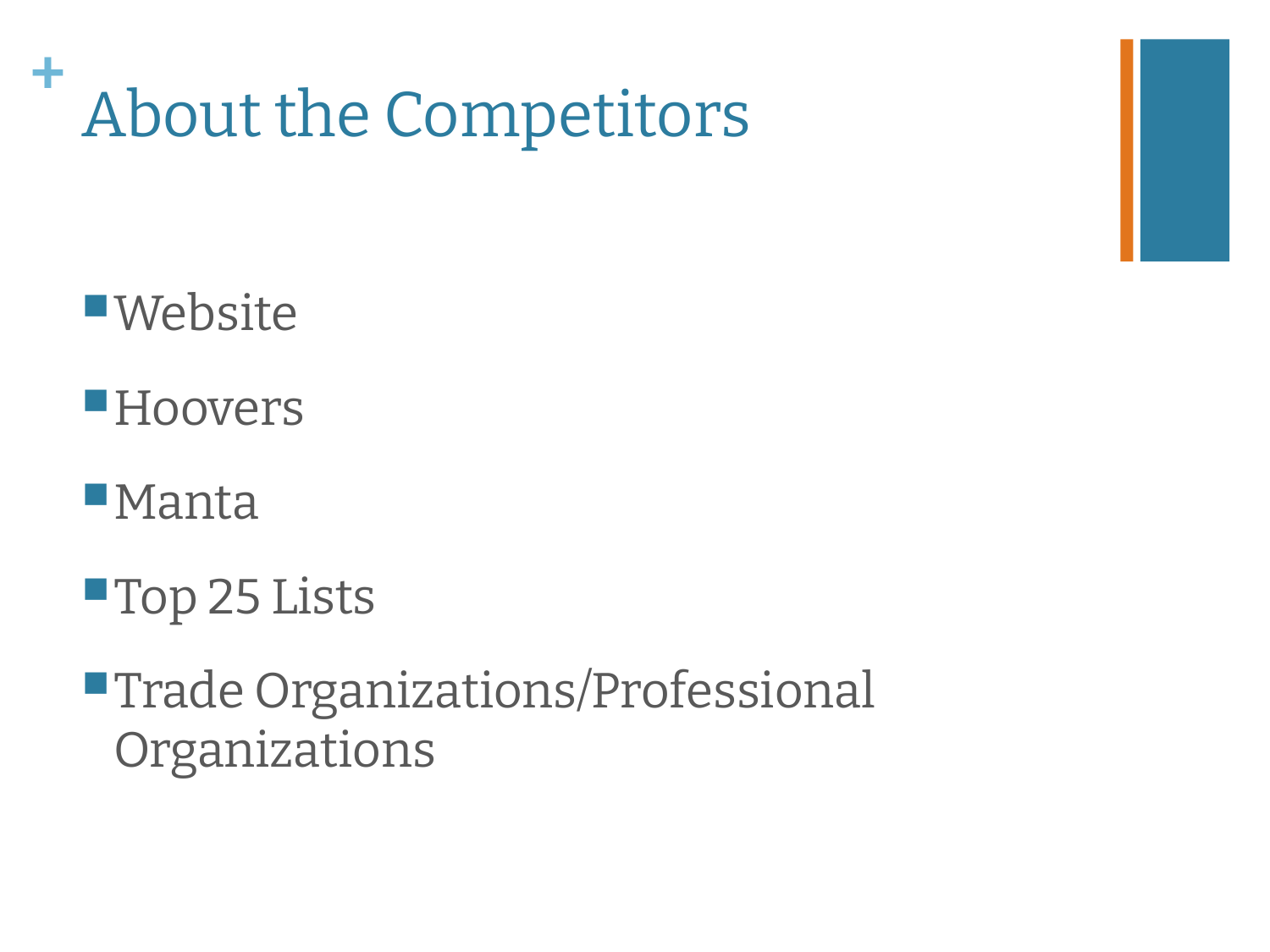

# About the Competitors
Website
Hoovers
Manta
Top 25 Lists
Trade Organizations/Professional Organizations